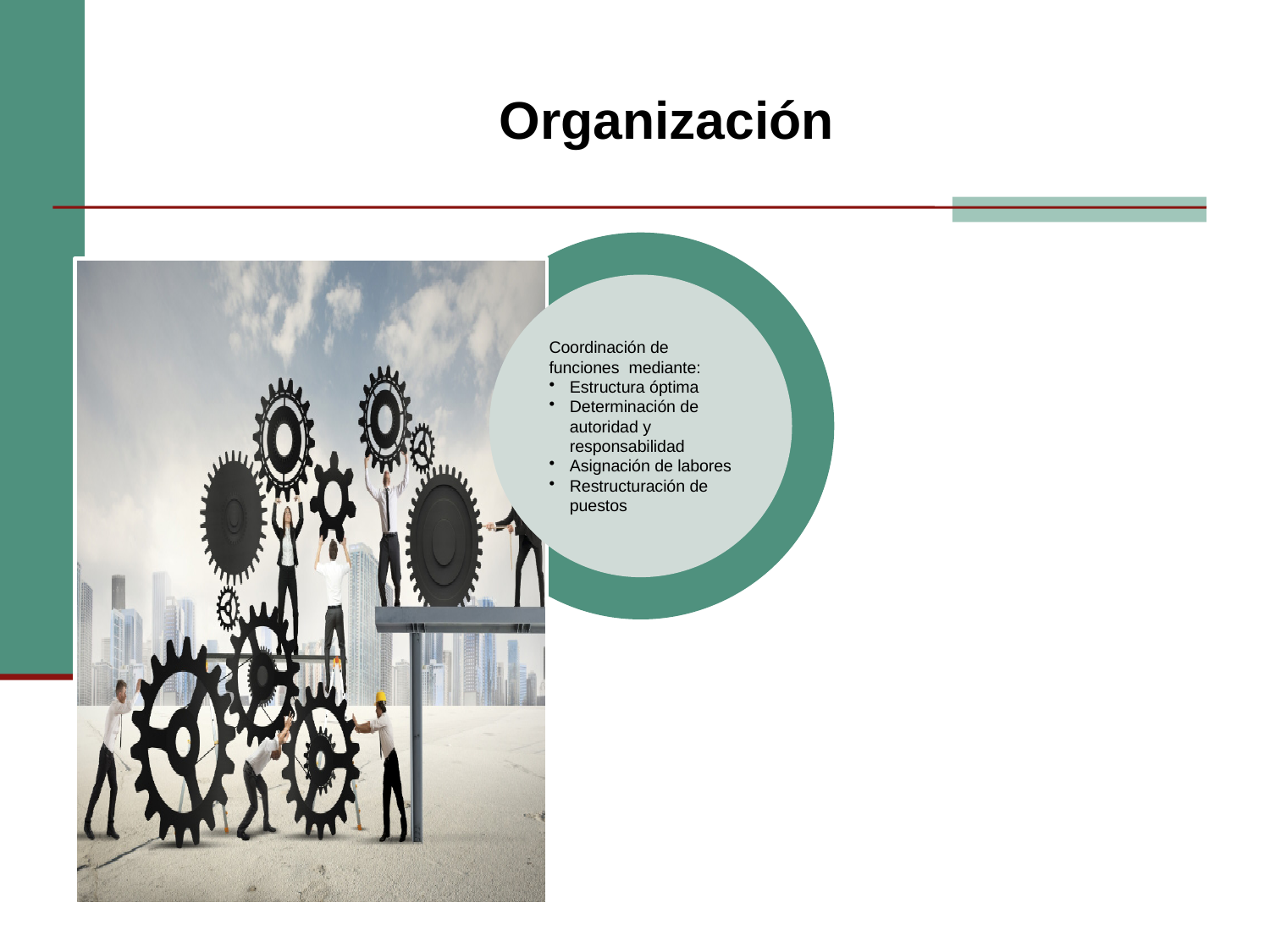

# Organización
Coordinación de funciones  mediante:
Estructura óptima
Determinación de autoridad y responsabilidad
Asignación de labores
Restructuración de puestos